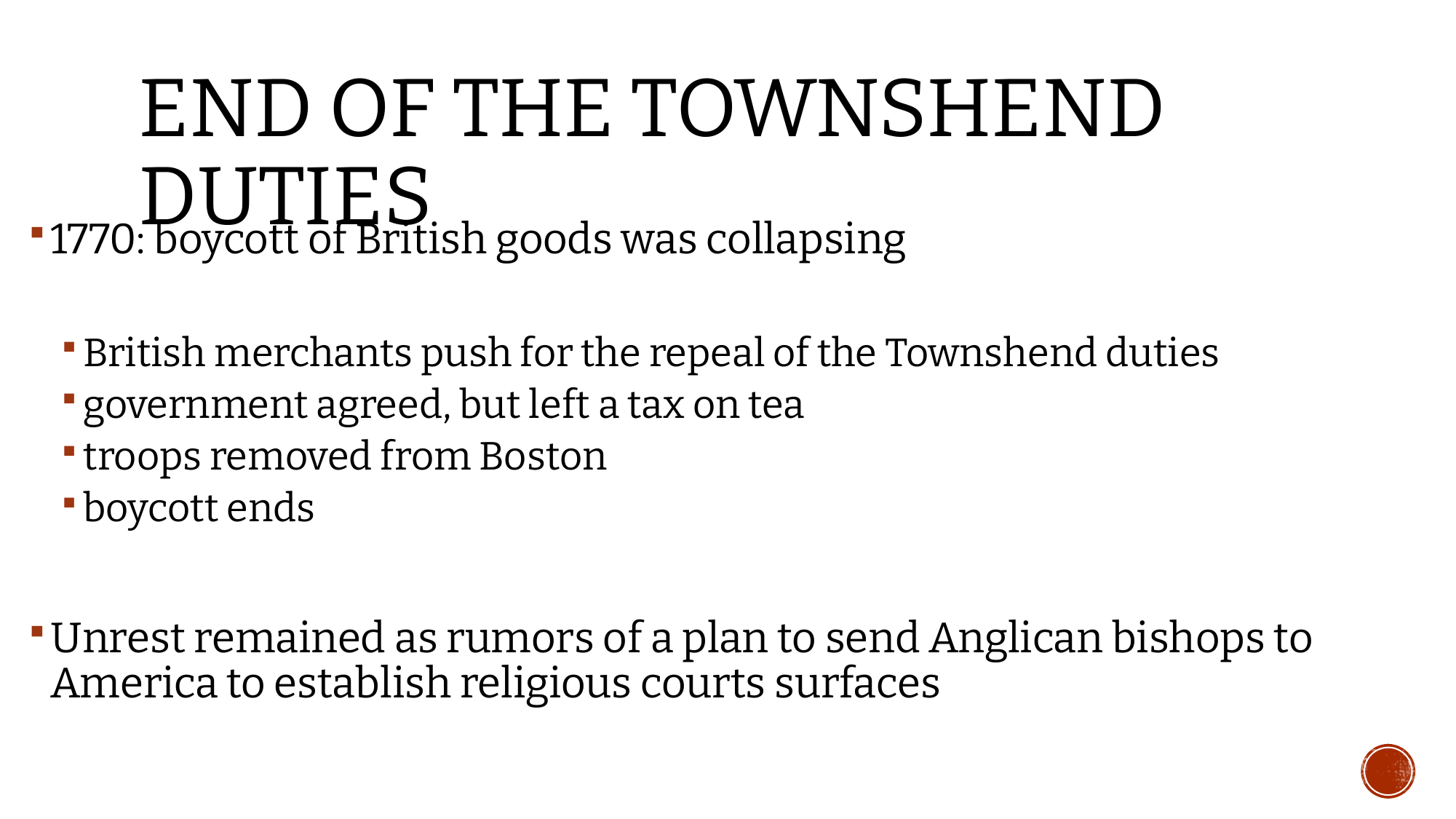

# end of the Townshend duties
1770: boycott of British goods was collapsing

British merchants push for the repeal of the Townshend duties
government agreed, but left a tax on tea
troops removed from Boston
boycott ends

Unrest remained as rumors of a plan to send Anglican bishops to America to establish religious courts surfaces